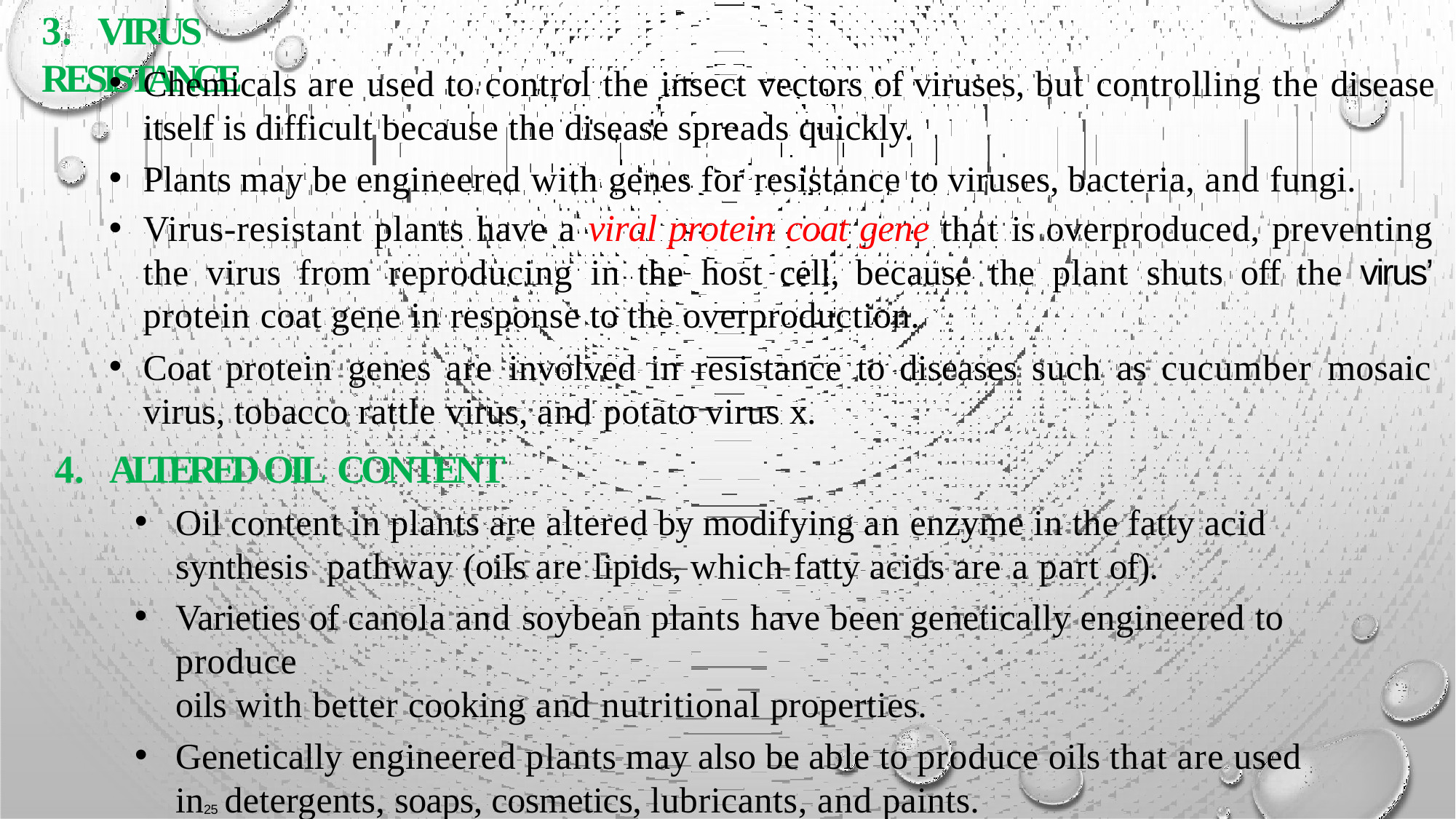

# 3.	VIRUS RESISTANCE
Chemicals are used to control the insect vectors of viruses, but controlling the disease  itself is difficult because the disease spreads quickly.
Plants may be engineered with genes for resistance to viruses, bacteria, and fungi.
Virus-resistant plants have a viral protein coat gene that is overproduced, preventing  the virus from reproducing in the host cell, because the plant shuts off the virus’  protein coat gene in response to the overproduction.
Coat protein genes are involved in resistance to diseases such as cucumber mosaic  virus, tobacco rattle virus, and potato virus x.
ALTERED OIL CONTENT
Oil content in plants are altered by modifying an enzyme in the fatty acid synthesis  pathway (oils are lipids, which fatty acids are a part of).
Varieties of canola and soybean plants have been genetically engineered to produce
oils with better cooking and nutritional properties.
Genetically engineered plants may also be able to produce oils that are used in25  detergents, soaps, cosmetics, lubricants, and paints.